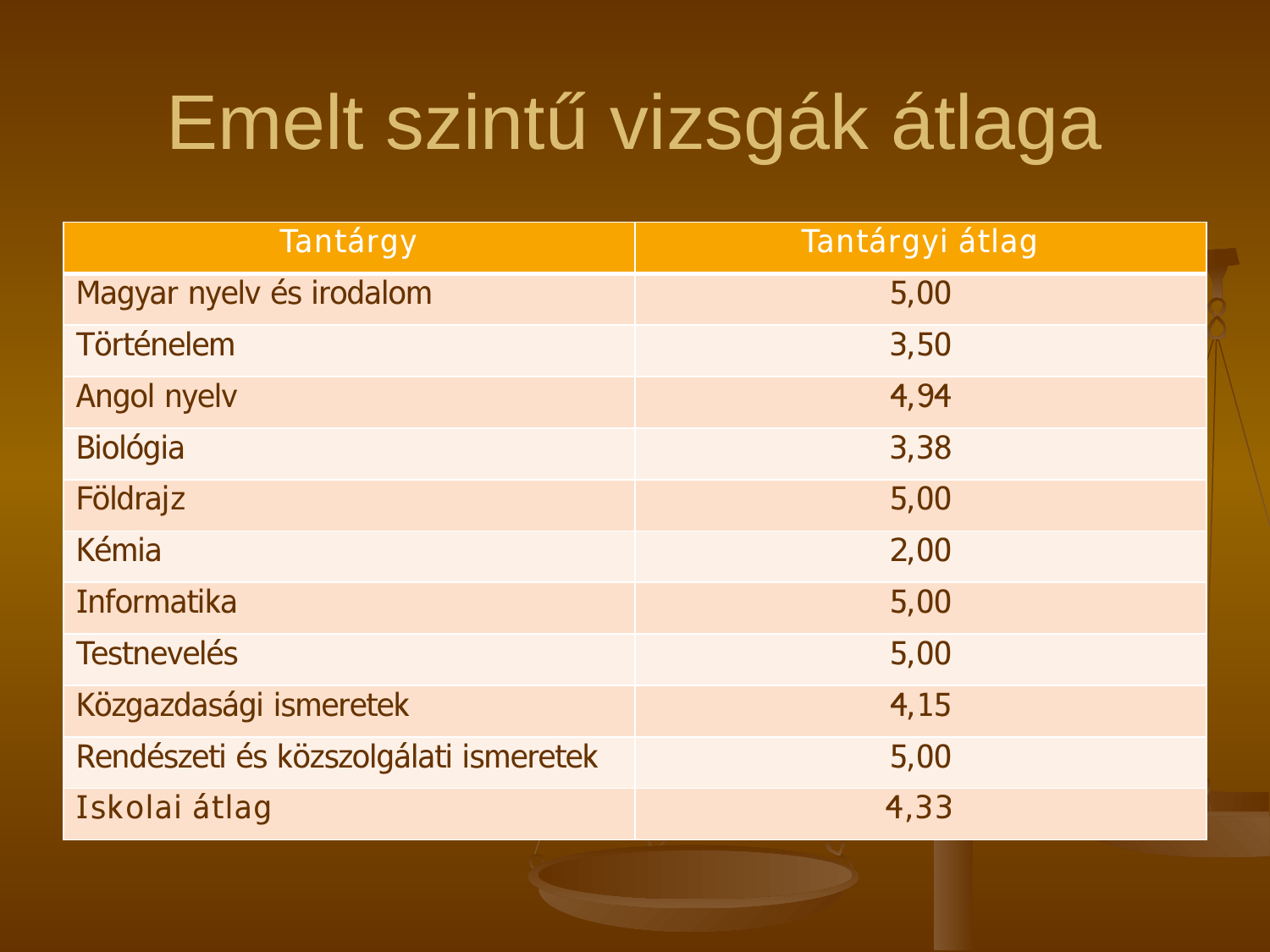

# Emelt szintű vizsgák átlaga
| Tantárgy | Tantárgyi átlag |
| --- | --- |
| Magyar nyelv és irodalom | 5,00 |
| Történelem | 3,50 |
| Angol nyelv | 4,94 |
| Biológia | 3,38 |
| Földrajz | 5,00 |
| Kémia | 2,00 |
| Informatika | 5,00 |
| Testnevelés | 5,00 |
| Közgazdasági ismeretek | 4,15 |
| Rendészeti és közszolgálati ismeretek | 5,00 |
| Iskolai átlag | 4,33 |